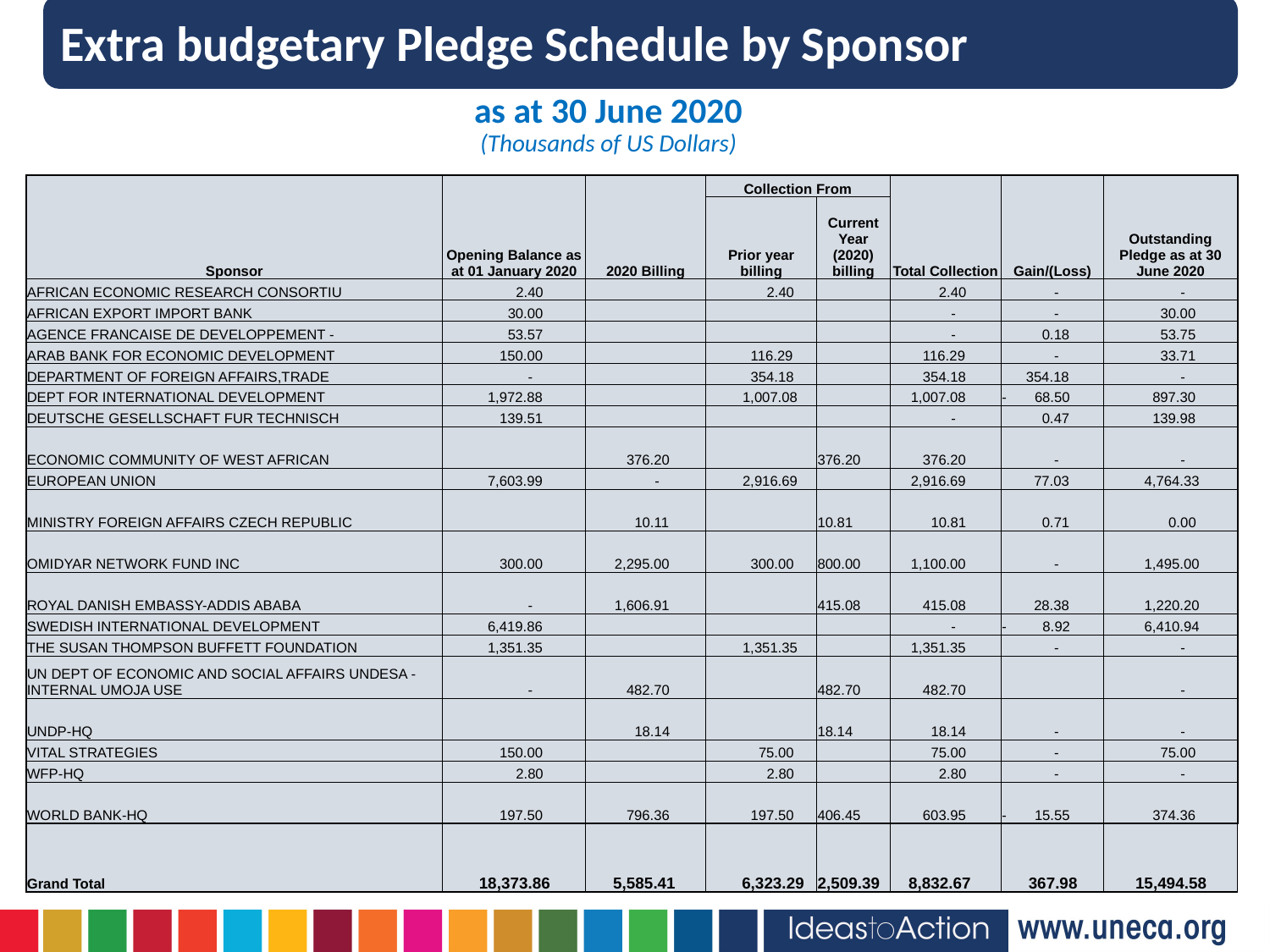

Extra budgetary Pledge Schedule by Sponsor
as at 30 June 2020
(Thousands of US Dollars)
| Sponsor | Opening Balance as at 01 January 2020 | 2020 Billing | Collection From |  | Total Collection | Gain/(Loss) | Outstanding Pledge as at 30 June 2020 |
| --- | --- | --- | --- | --- | --- | --- | --- |
|  |  |  | Prior year billing | Current Year (2020) billing |  |  |  |
| AFRICAN ECONOMIC RESEARCH CONSORTIU | 2.40 |  | 2.40 |  | 2.40 | - | - |
| AFRICAN EXPORT IMPORT BANK | 30.00 |  |  |  | - | - | 30.00 |
| AGENCE FRANCAISE DE DEVELOPPEMENT - | 53.57 |  |  |  | - | 0.18 | 53.75 |
| ARAB BANK FOR ECONOMIC DEVELOPMENT | 150.00 |  | 116.29 |  | 116.29 | - | 33.71 |
| DEPARTMENT OF FOREIGN AFFAIRS,TRADE | - |  | 354.18 |  | 354.18 | 354.18 | - |
| DEPT FOR INTERNATIONAL DEVELOPMENT | 1,972.88 |  | 1,007.08 |  | 1,007.08 | - 68.50 | 897.30 |
| DEUTSCHE GESELLSCHAFT FUR TECHNISCH | 139.51 |  |  |  | - | 0.47 | 139.98 |
| ECONOMIC COMMUNITY OF WEST AFRICAN |  | 376.20 |  | 376.20 | 376.20 | - | - |
| EUROPEAN UNION | 7,603.99 | - | 2,916.69 |  | 2,916.69 | 77.03 | 4,764.33 |
| MINISTRY FOREIGN AFFAIRS CZECH REPUBLIC |  | 10.11 |  | 10.81 | 10.81 | 0.71 | 0.00 |
| OMIDYAR NETWORK FUND INC | 300.00 | 2,295.00 | 300.00 | 800.00 | 1,100.00 | - | 1,495.00 |
| ROYAL DANISH EMBASSY-ADDIS ABABA | - | 1,606.91 |  | 415.08 | 415.08 | 28.38 | 1,220.20 |
| SWEDISH INTERNATIONAL DEVELOPMENT | 6,419.86 |  |  |  | - | - 8.92 | 6,410.94 |
| THE SUSAN THOMPSON BUFFETT FOUNDATION | 1,351.35 |  | 1,351.35 |  | 1,351.35 | - | - |
| UN DEPT OF ECONOMIC AND SOCIAL AFFAIRS UNDESA - INTERNAL UMOJA USE | - | 482.70 |  | 482.70 | 482.70 |  | - |
| UNDP-HQ |  | 18.14 |  | 18.14 | 18.14 | - | - |
| VITAL STRATEGIES | 150.00 |  | 75.00 |  | 75.00 | - | 75.00 |
| WFP-HQ | 2.80 |  | 2.80 |  | 2.80 | - | - |
| WORLD BANK-HQ | 197.50 | 796.36 | 197.50 | 406.45 | 603.95 | - 15.55 | 374.36 |
| Grand Total | 18,373.86 | 5,585.41 | 6,323.29 | 2,509.39 | 8,832.67 | 367.98 | 15,494.58 |